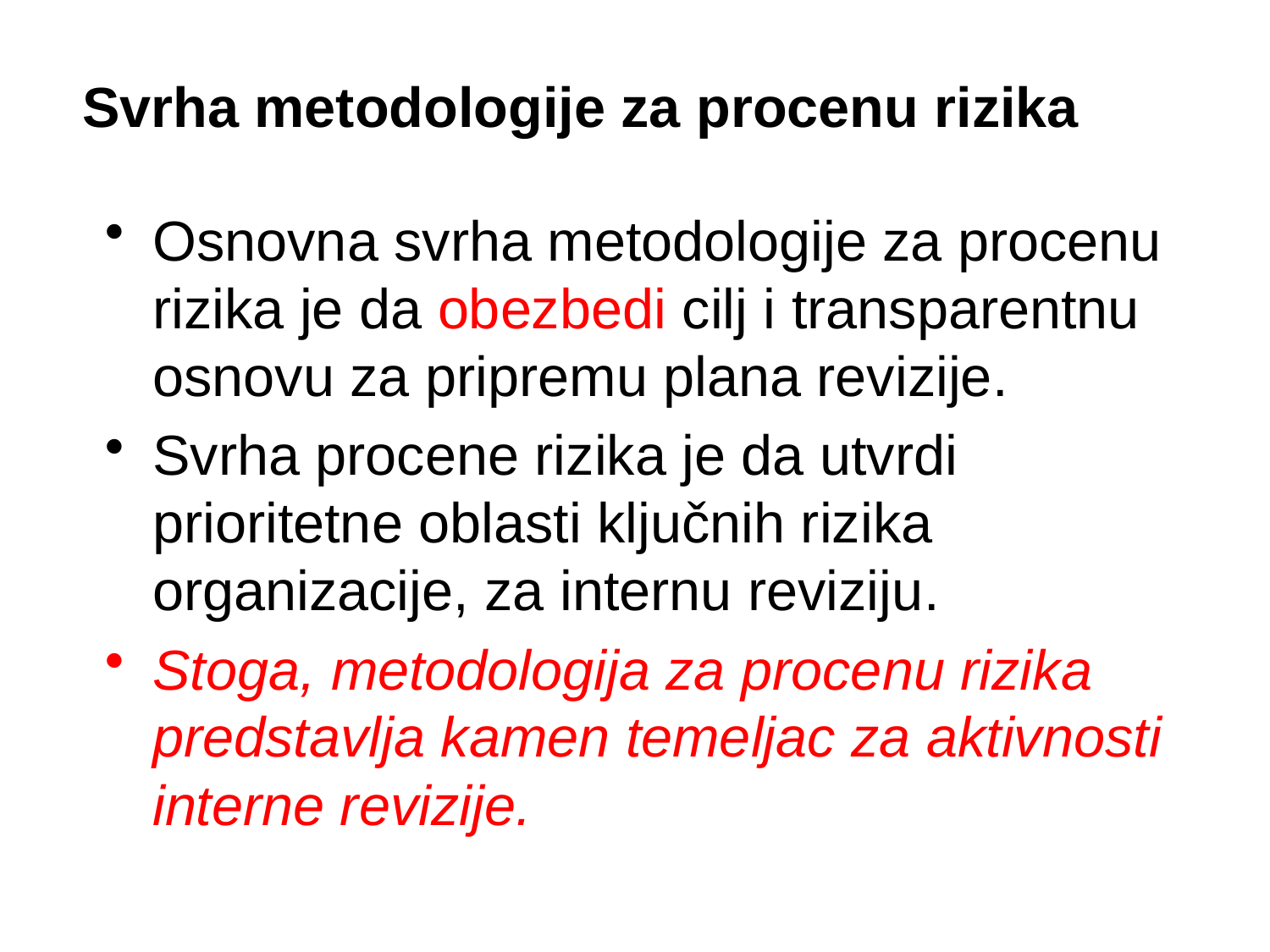

# Svrha metodologije za procenu rizika
Osnovna svrha metodologije za procenu rizika je da obezbedi cilj i transparentnu osnovu za pripremu plana revizije.
Svrha procene rizika je da utvrdi prioritetne oblasti ključnih rizika organizacije, za internu reviziju.
Stoga, metodologija za procenu rizika predstavlja kamen temeljac za aktivnosti interne revizije.